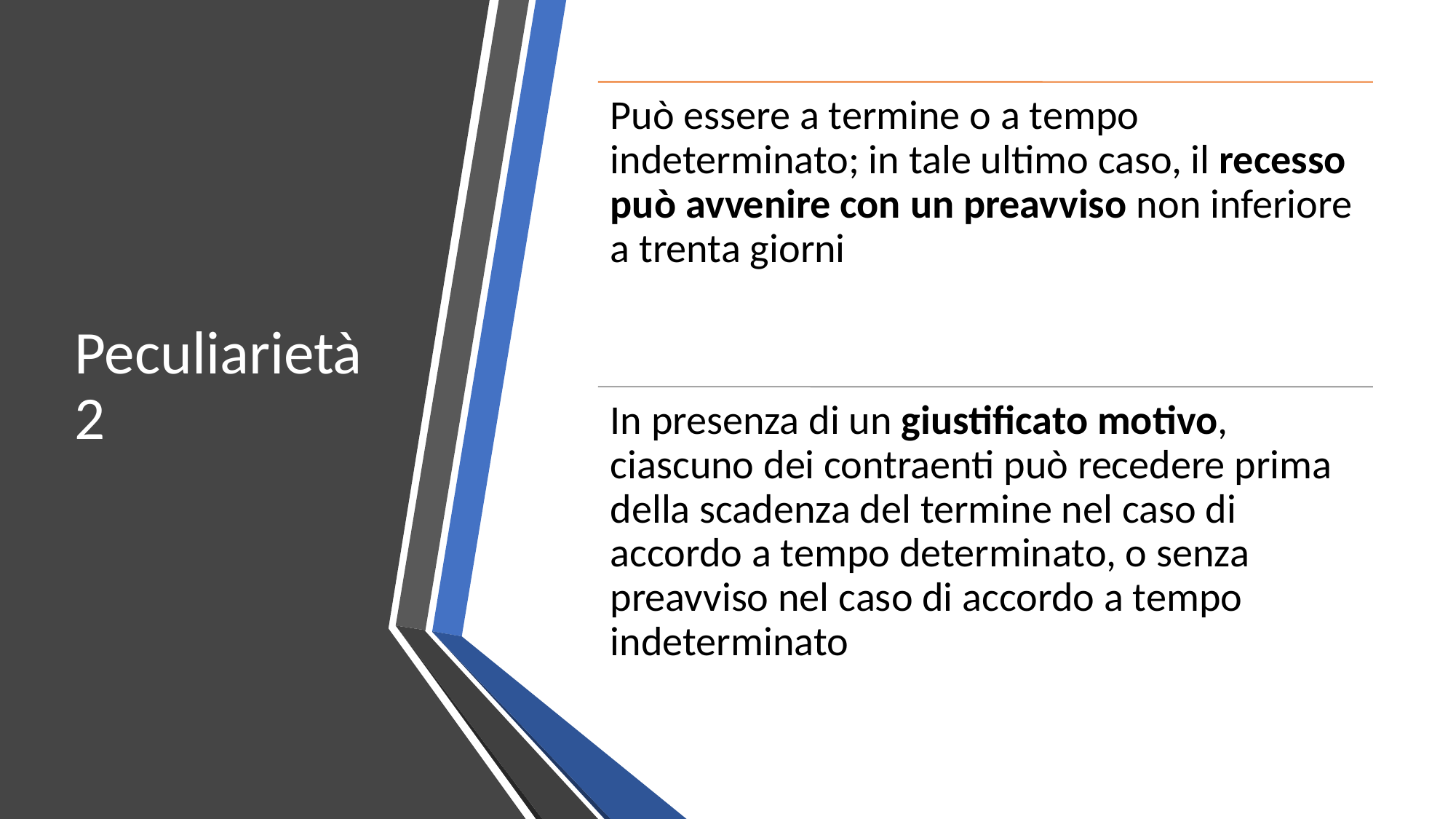

# Peculiarietà 2
Può essere a termine o a tempo indeterminato; in tale ultimo caso, il recesso può avvenire con un preavviso non inferiore a trenta giorni
In presenza di un giustificato motivo, ciascuno dei contraenti può recedere prima della scadenza del termine nel caso di accordo a tempo determinato, o senza preavviso nel caso di accordo a tempo indeterminato